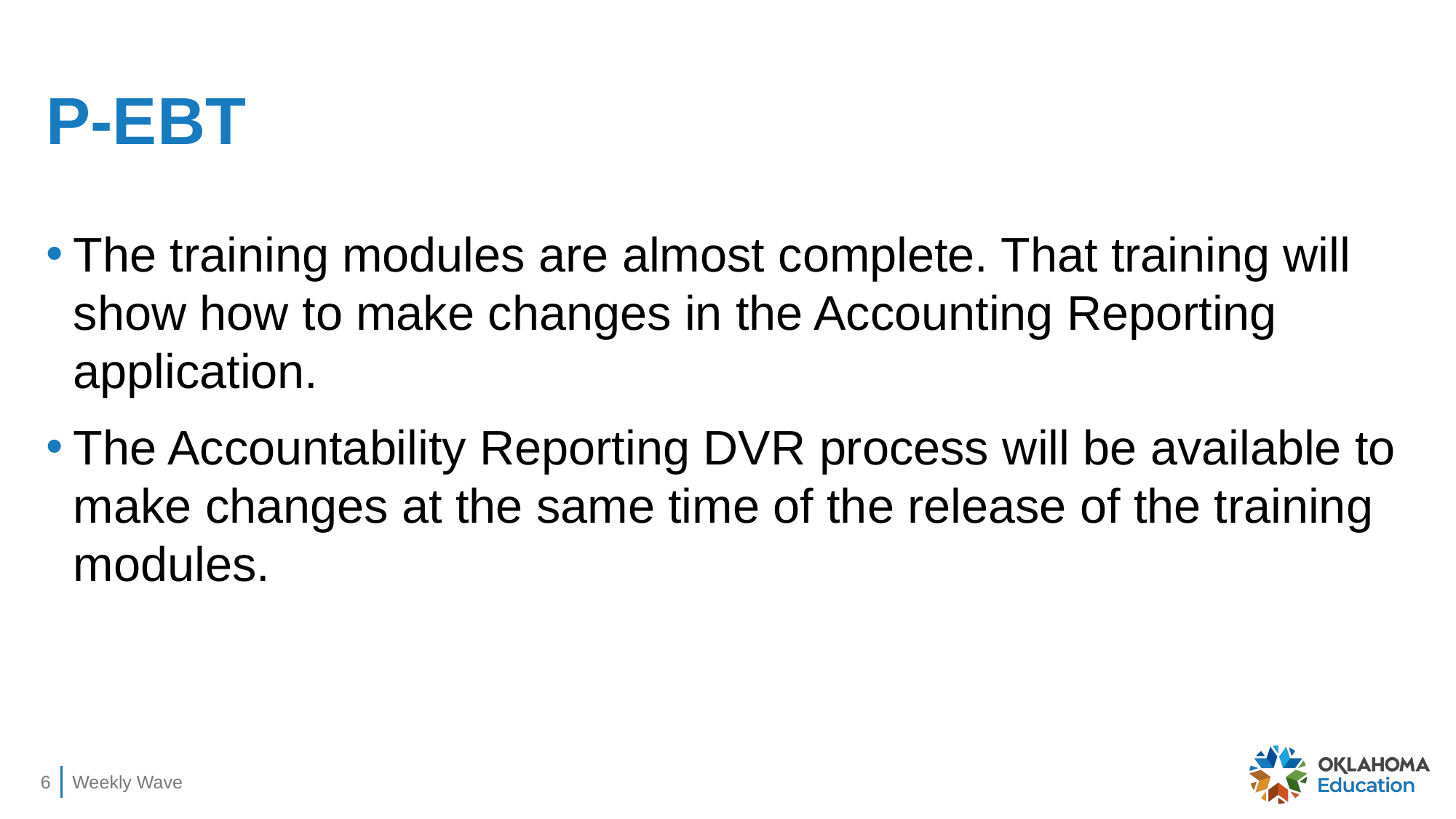

# P-EBT
The training modules are almost complete. That training will show how to make changes in the Accounting Reporting application.
The Accountability Reporting DVR process will be available to make changes at the same time of the release of the training modules.
6
Weekly Wave